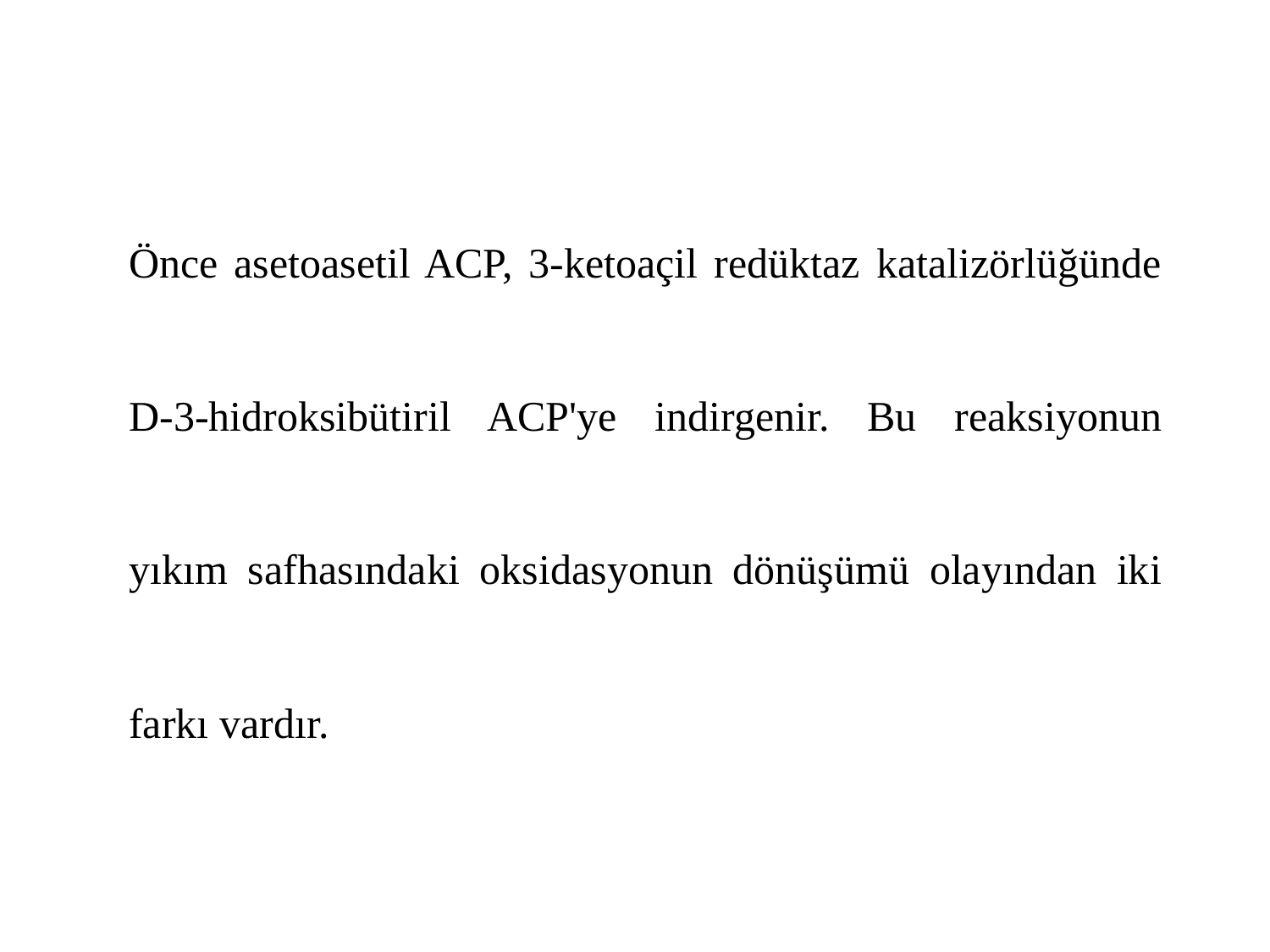

Önce asetoasetil ACP, 3-ketoaçil redüktaz katalizörlüğünde D-3-hidroksibütiril ACP'ye indirgenir. Bu reaksiyonun yıkım safhasındaki oksidasyonun dönüşümü olayından iki farkı vardır.